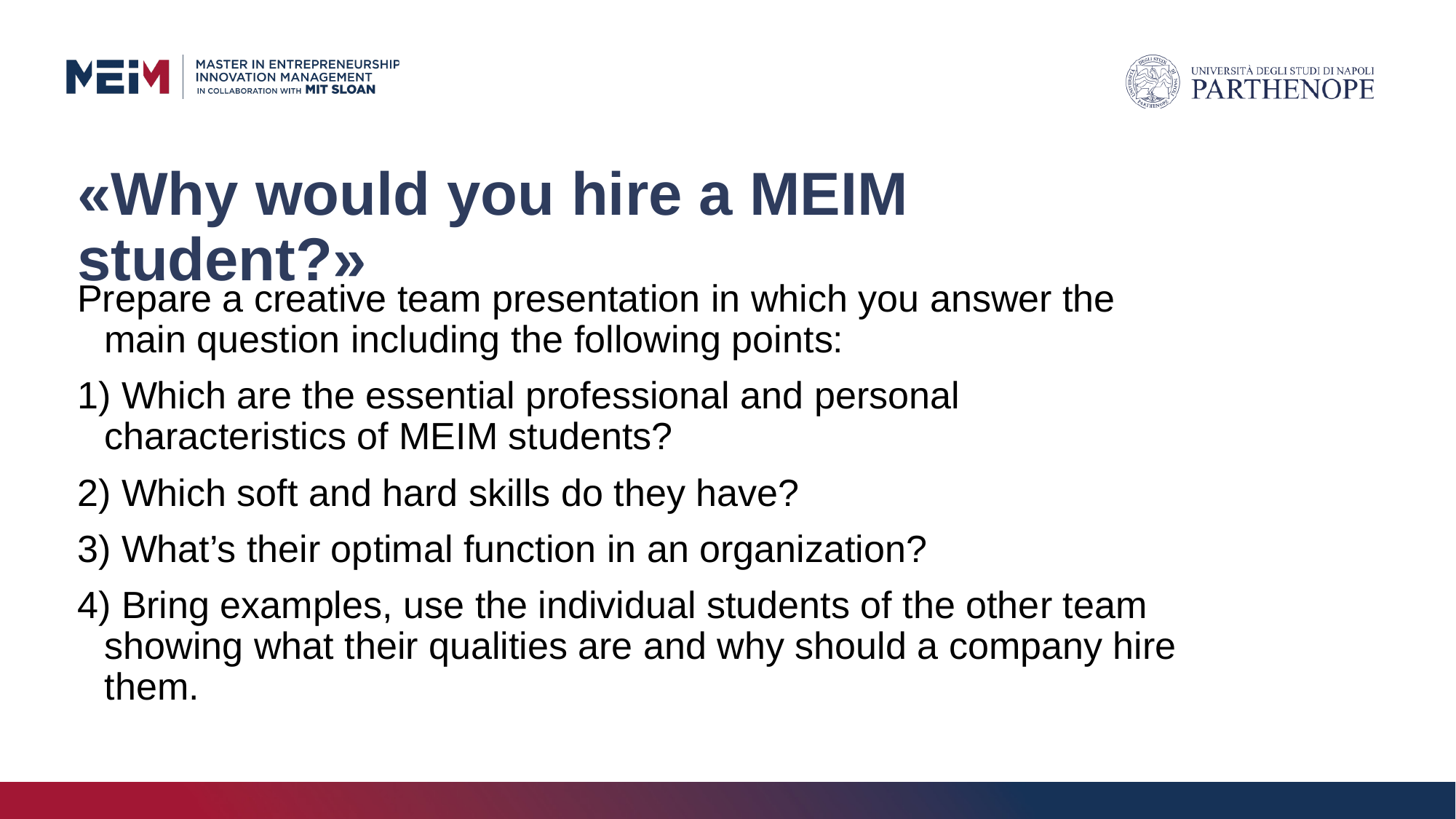

# «Why would you hire a MEIM student?»
Prepare a creative team presentation in which you answer the main question including the following points:
1) Which are the essential professional and personal characteristics of MEIM students?
2) Which soft and hard skills do they have?
3) What’s their optimal function in an organization?
4) Bring examples, use the individual students of the other team showing what their qualities are and why should a company hire them.